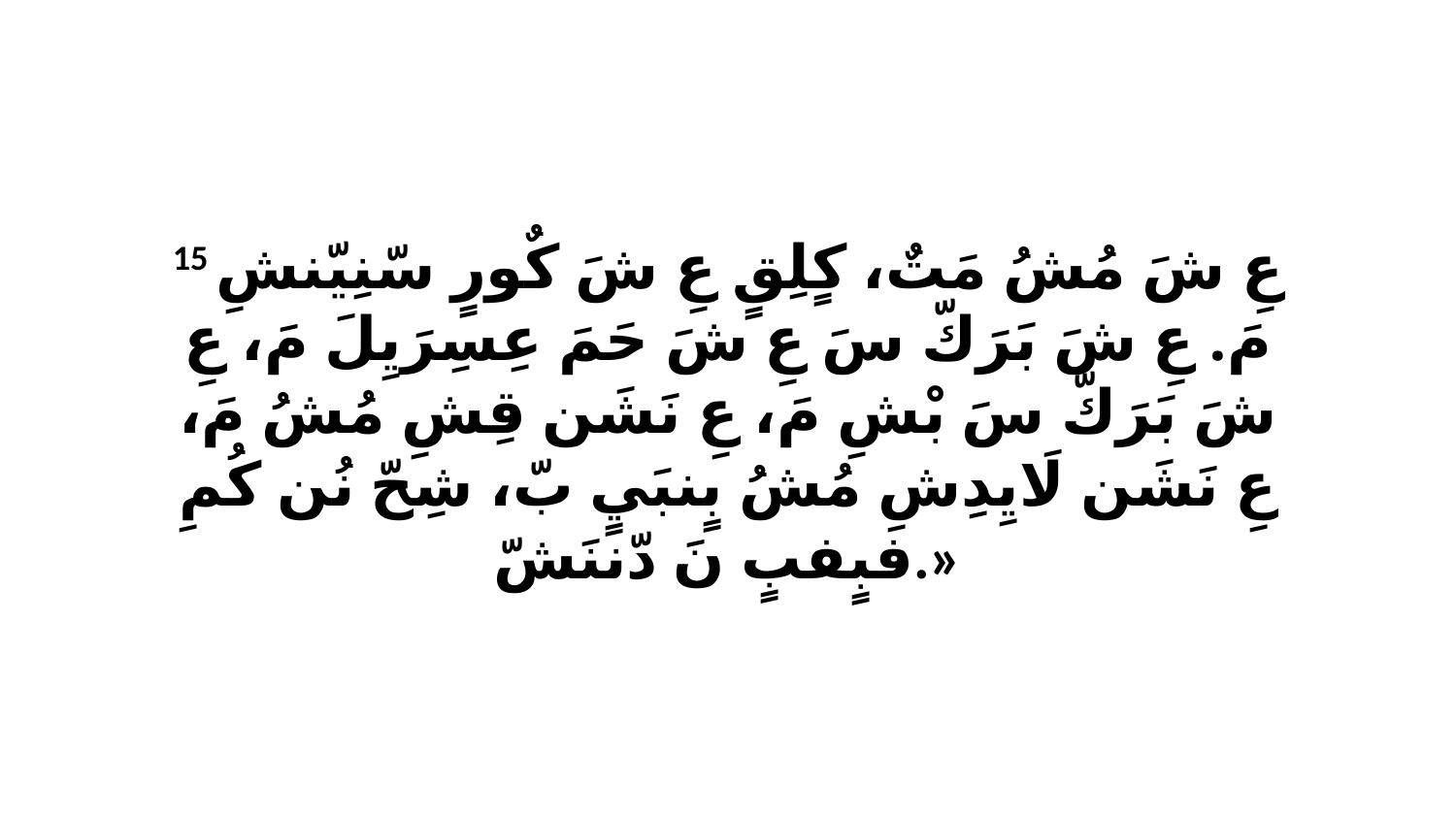

15 عِ شَ مُشُ مَتٌ، كٍلِقٍ عِ شَ كٌورٍ سّنِيّنشِ مَ. عِ شَ بَرَكّ سَ عِ شَ حَمَ عِسِرَيِلَ مَ، عِ شَ بَرَكّ سَ بْشِ مَ، عِ نَشَن قِشِ مُشُ مَ، عِ نَشَن لَايِدِشِ مُشُ بٍنبَيٍ بّ، شِحّ نُن كُمِ فبٍفبٍ نَ دّننَشّ.»